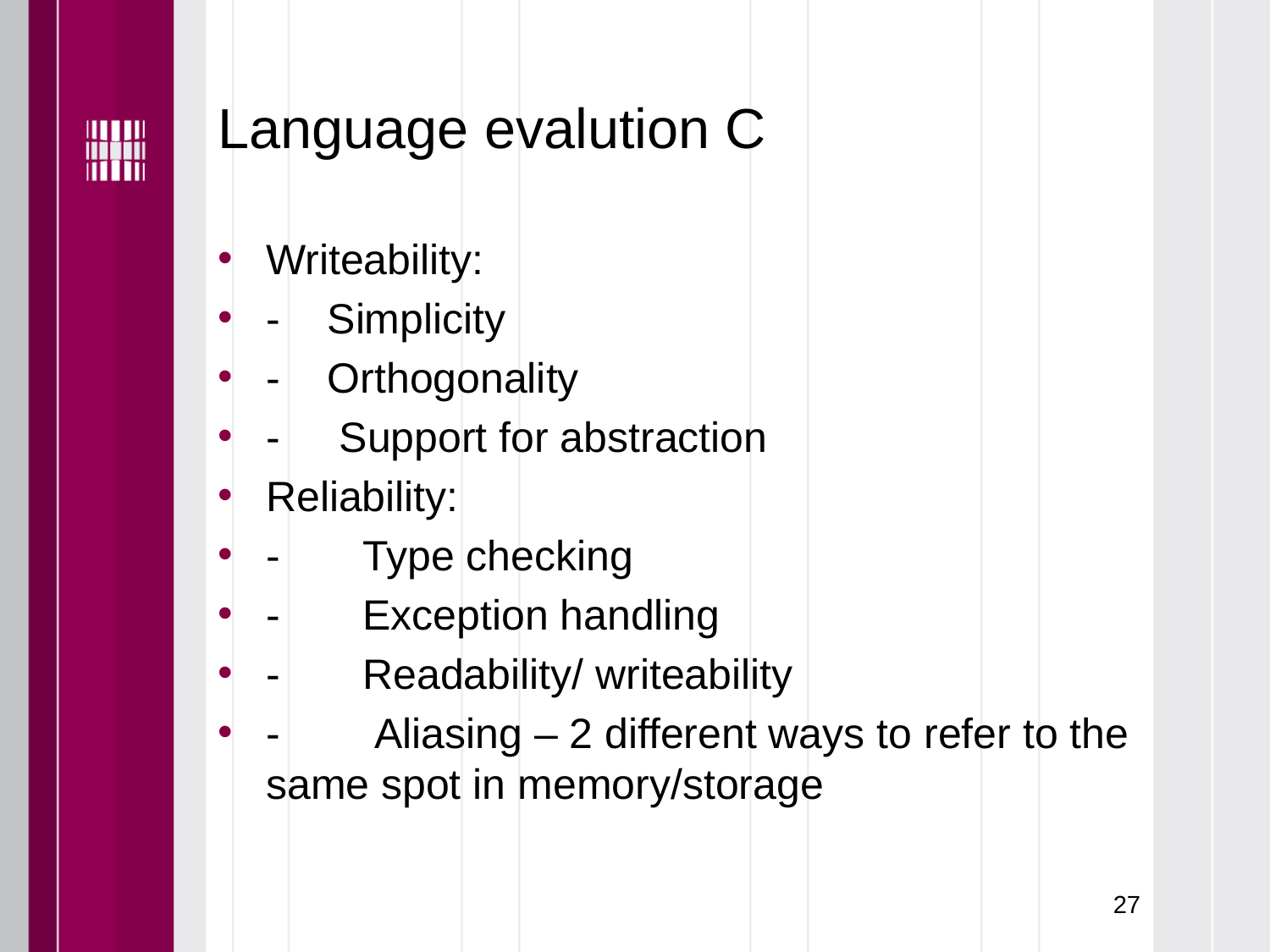

# Language evalution C
Writeability:
-    Simplicity
-    Orthogonality
-     Support for abstraction
Reliability:
-       Type checking
-       Exception handling
-       Readability/ writeability
-        Aliasing – 2 different ways to refer to the same spot in memory/storage

27